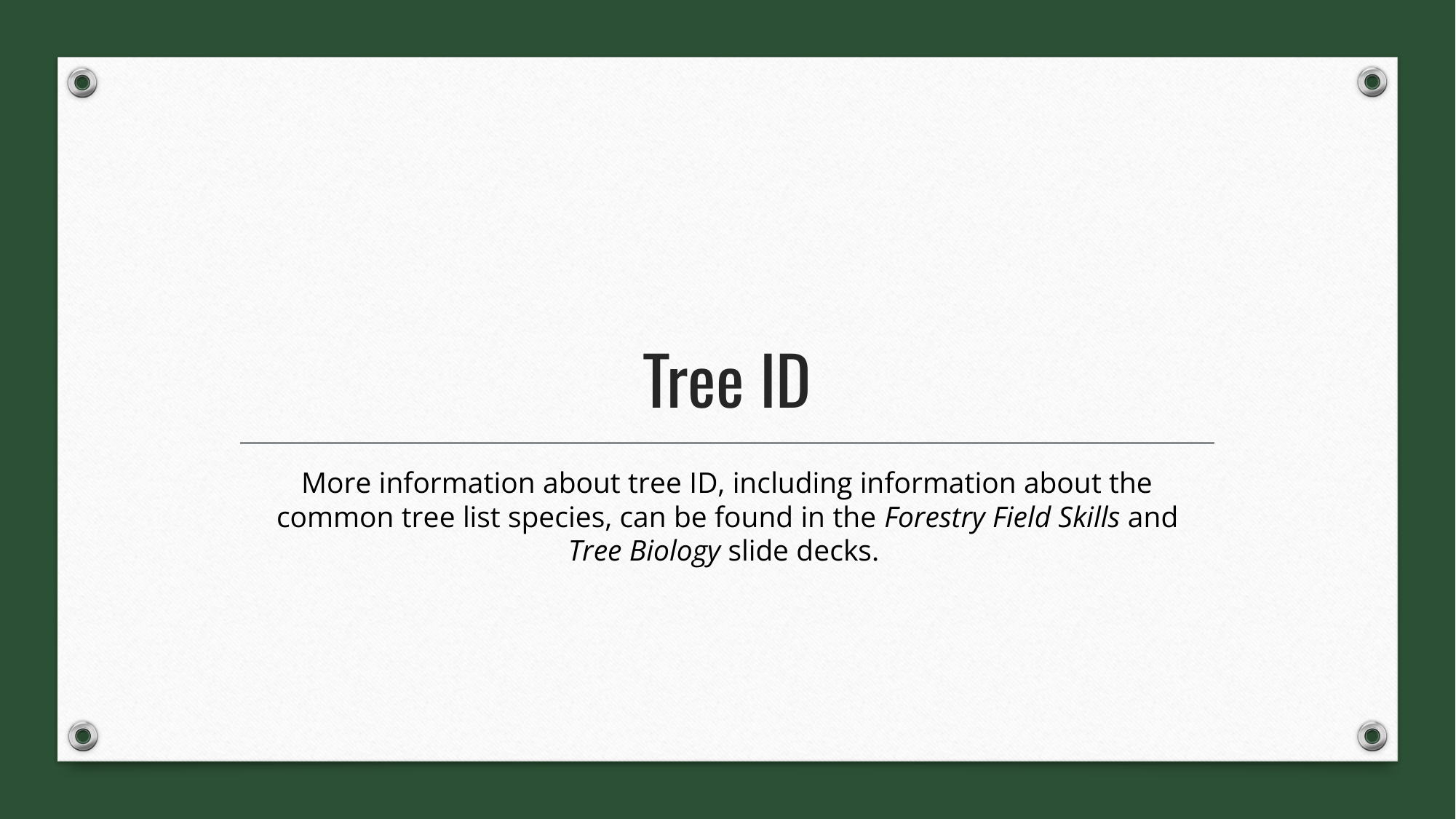

# Tree ID
More information about tree ID, including information about the common tree list species, can be found in the Forestry Field Skills and Tree Biology slide decks.